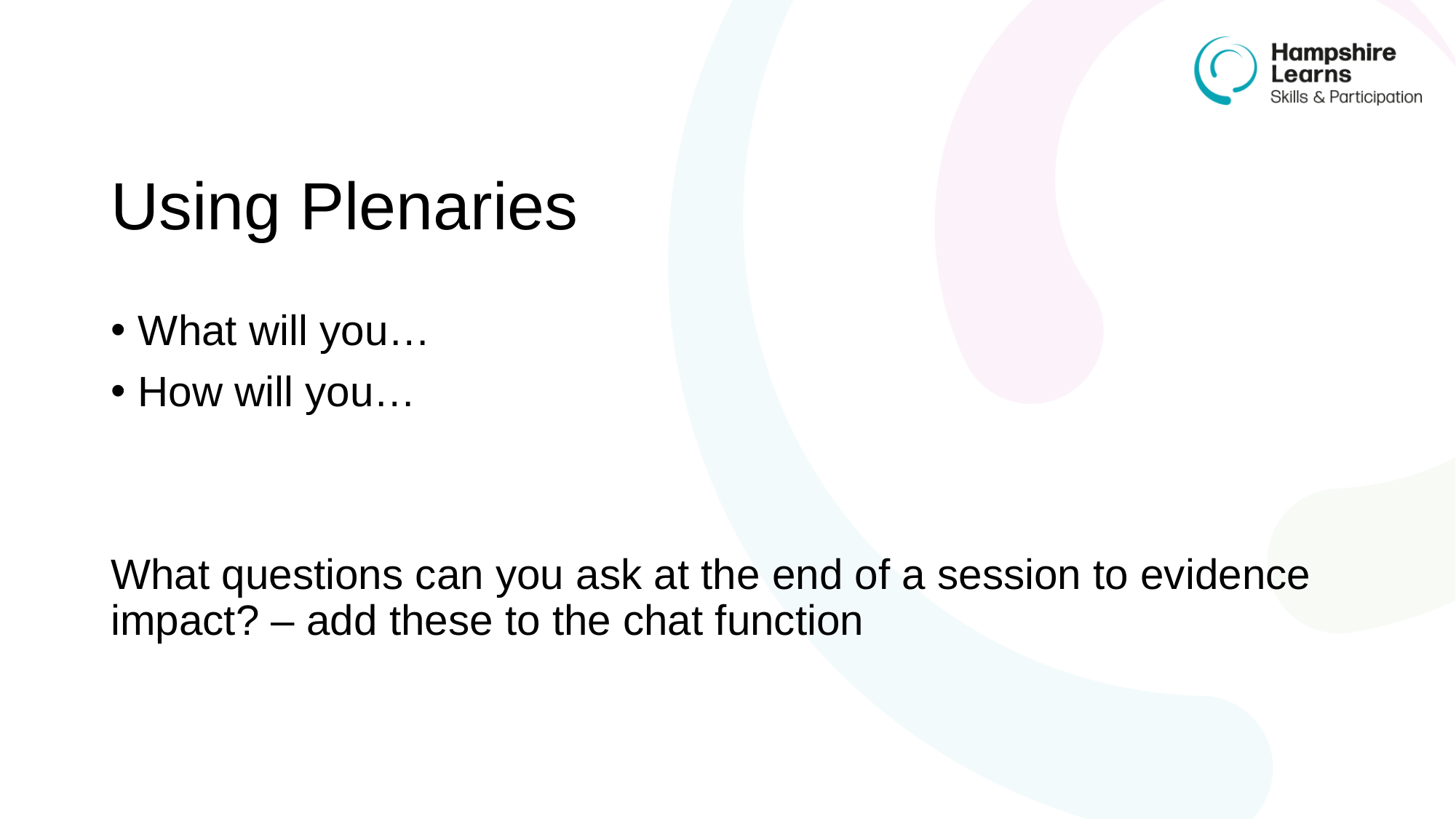

# Using Plenaries
What will you…
How will you…

What questions can you ask at the end of a session to evidence impact? – add these to the chat function